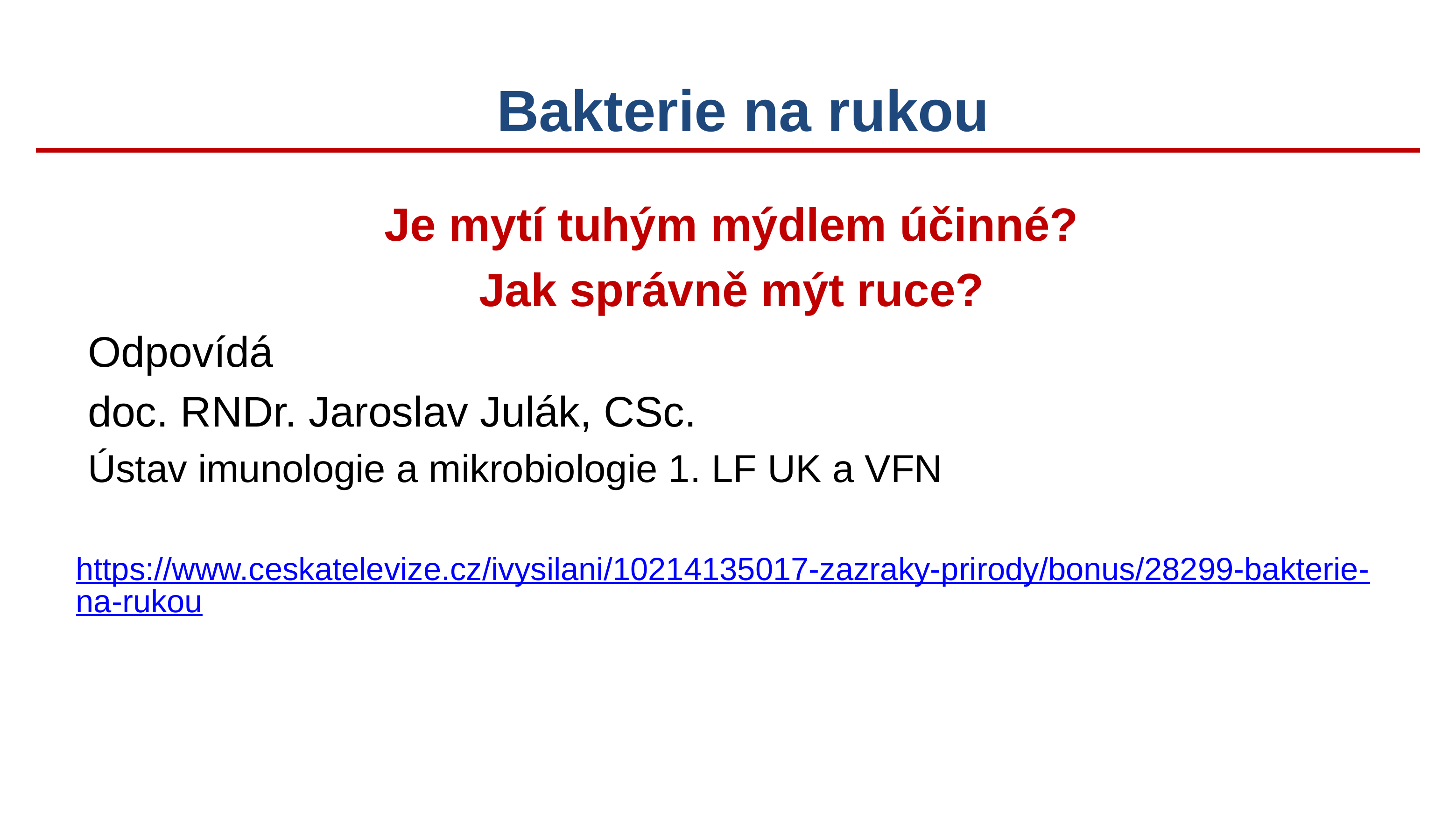

Bakterie na rukou
Je mytí tuhým mýdlem účinné?
Jak správně mýt ruce?
Odpovídá
doc. RNDr. Jaroslav Julák, CSc.
Ústav imunologie a mikrobiologie 1. LF UK a VFN
https://www.ceskatelevize.cz/ivysilani/10214135017-zazraky-prirody/bonus/28299-bakterie-na-rukou